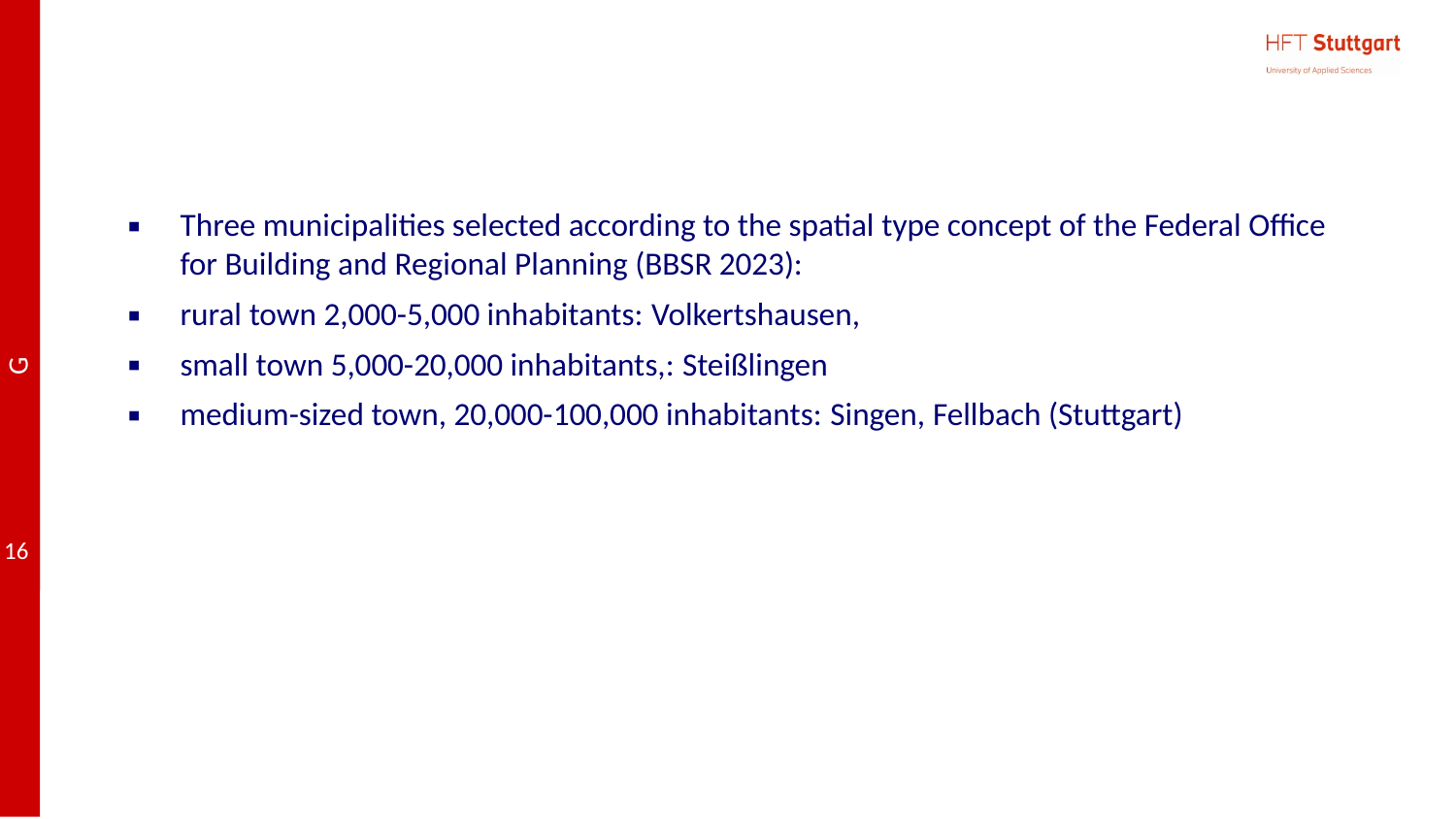

#
Three municipalities selected according to the spatial type concept of the Federal Office for Building and Regional Planning (BBSR 2023):
rural town 2,000-5,000 inhabitants: Volkertshausen,
small town 5,000-20,000 inhabitants,: Steißlingen
medium-sized town, 20,000-100,000 inhabitants: Singen, Fellbach (Stuttgart)